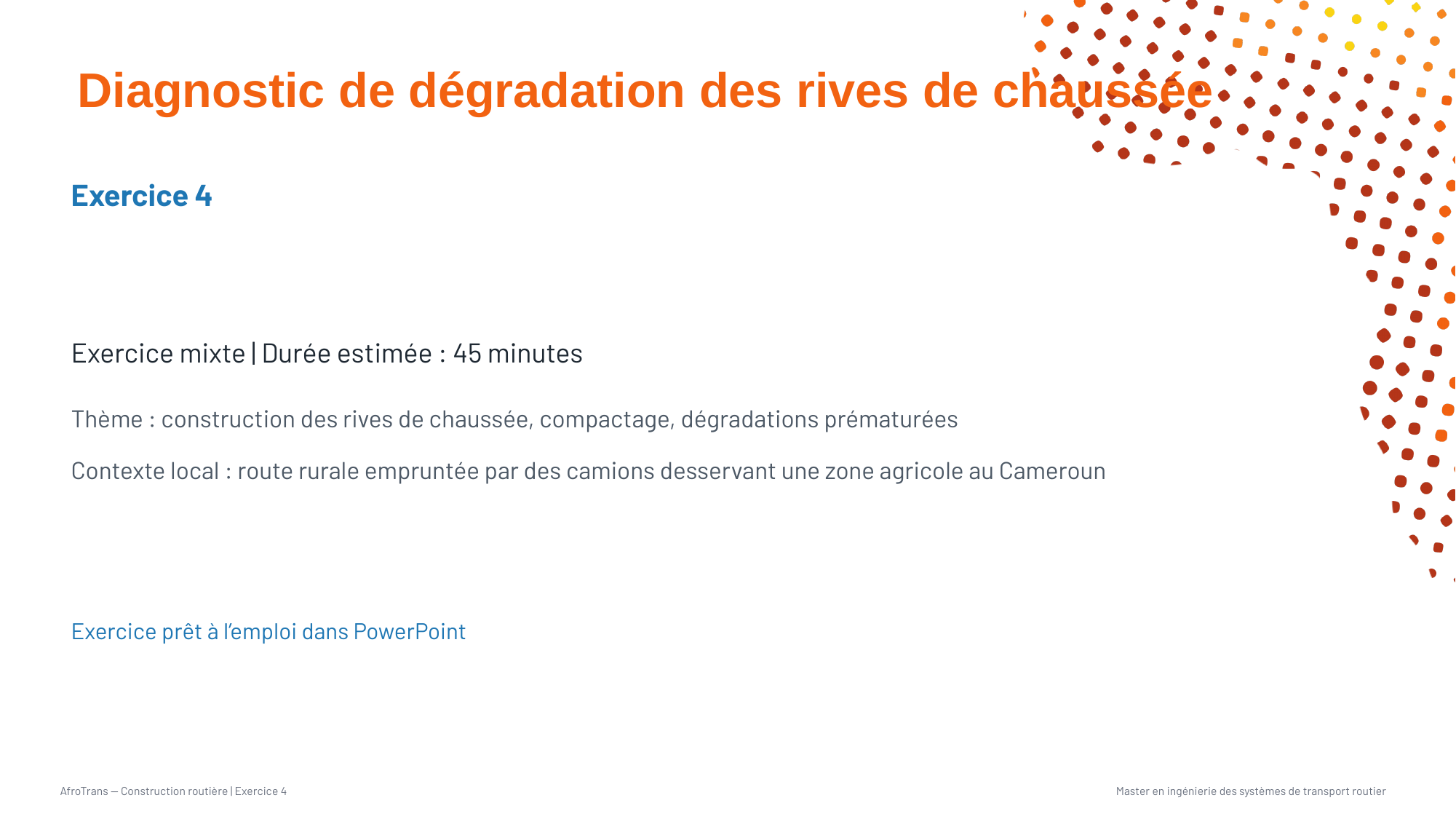

# Diagnostic de dégradation des rives de chaussée
Exercice 4
Exercice mixte | Durée estimée : 45 minutes
Thème : construction des rives de chaussée, compactage, dégradations prématurées
Contexte local : route rurale empruntée par des camions desservant une zone agricole au Cameroun
Exercice prêt à l’emploi dans PowerPoint
AfroTrans — Construction routière | Exercice 4
Master en ingénierie des systèmes de transport routier